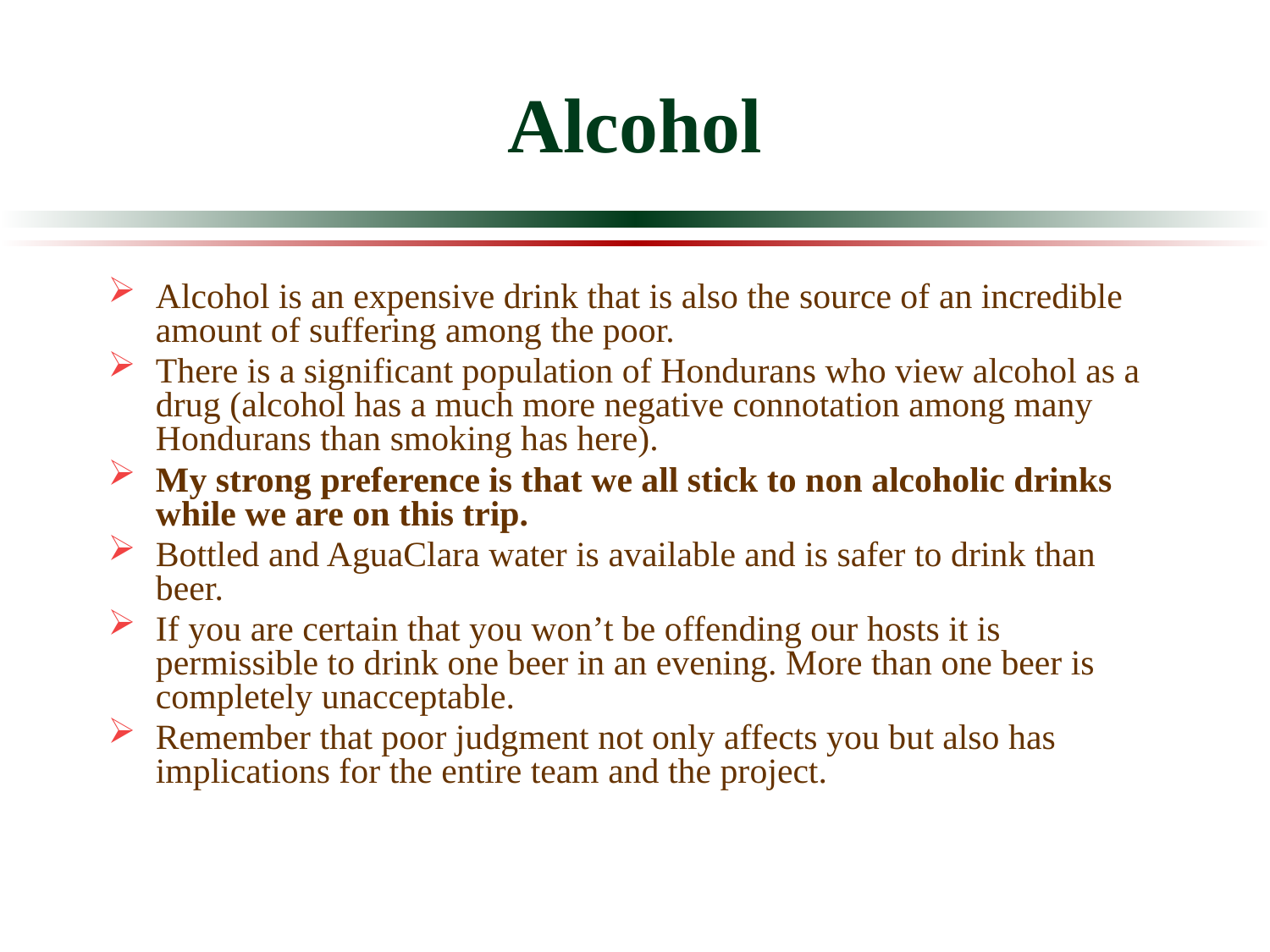

# Alcohol
Alcohol is an expensive drink that is also the source of an incredible amount of suffering among the poor.
There is a significant population of Hondurans who view alcohol as a drug (alcohol has a much more negative connotation among many Hondurans than smoking has here).
My strong preference is that we all stick to non alcoholic drinks while we are on this trip.
Bottled and AguaClara water is available and is safer to drink than beer.
If you are certain that you won’t be offending our hosts it is permissible to drink one beer in an evening. More than one beer is completely unacceptable.
Remember that poor judgment not only affects you but also has implications for the entire team and the project.